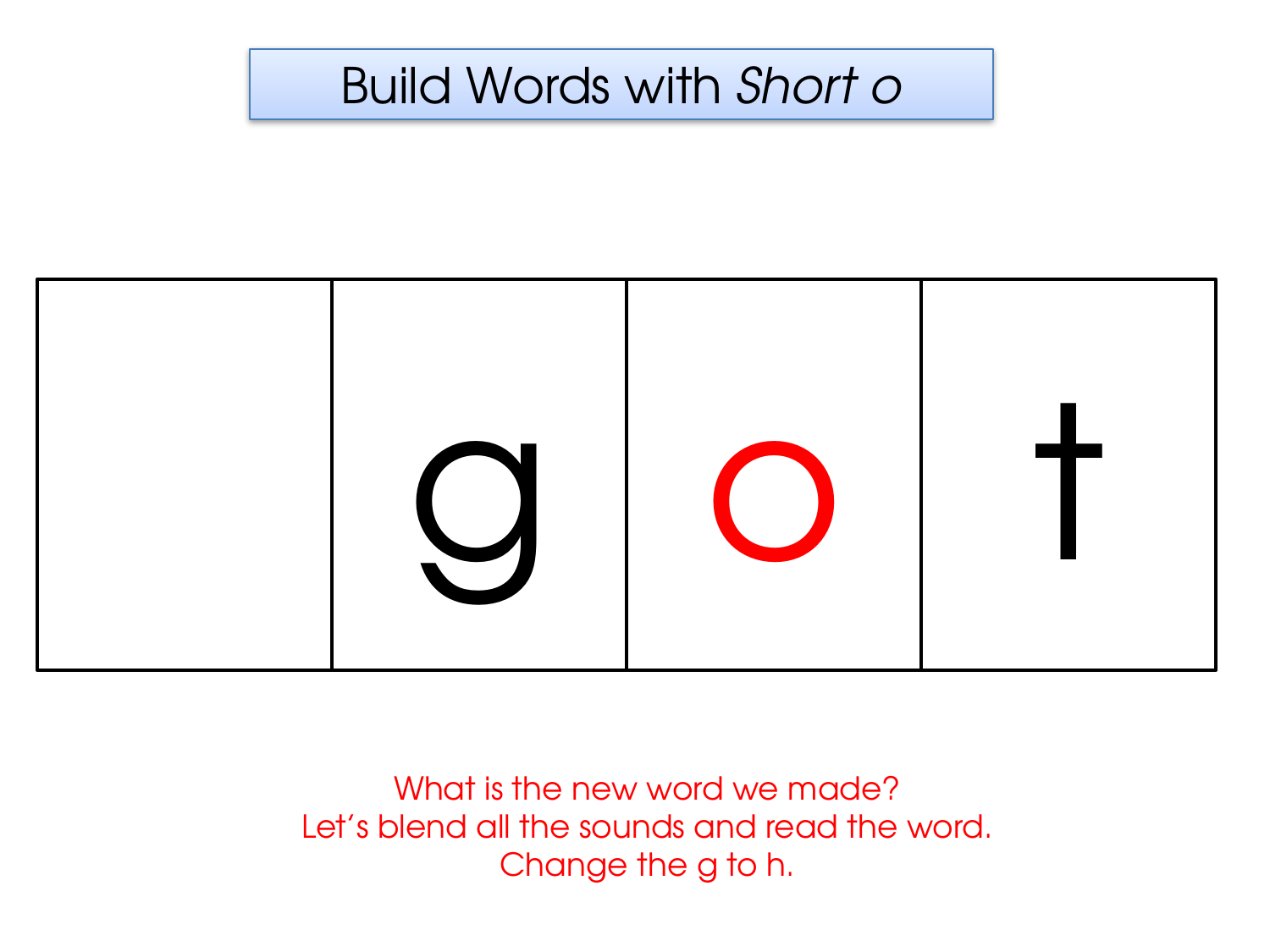

Build Words with Short o

g
o
t
What is the new word we made?
Let’s blend all the sounds and read the word.
Change the g to h.